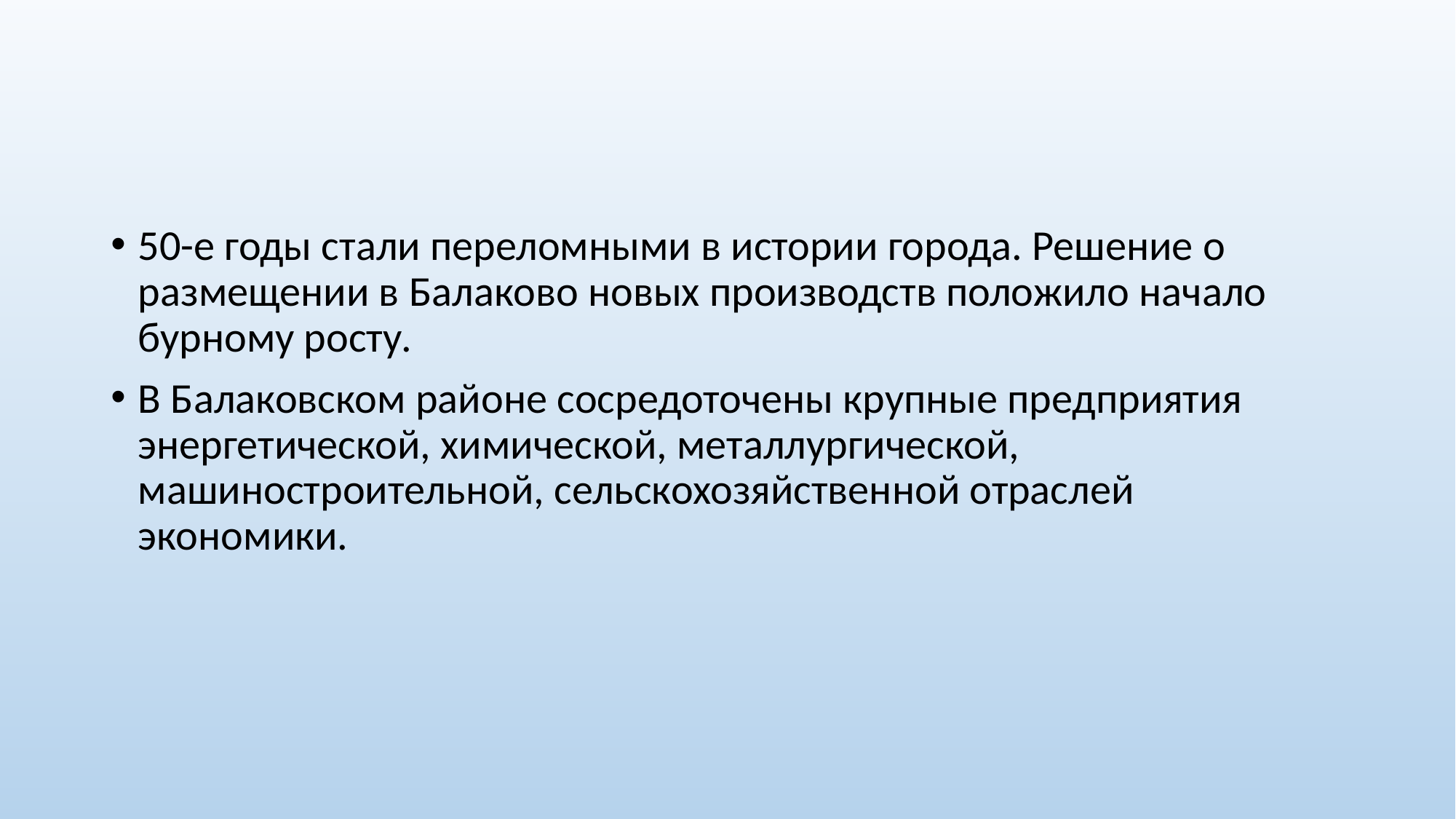

50-е годы стали переломными в истории города. Решение о размещении в Балаково новых производств положило начало бурному росту.
В Балаковском районе сосредоточены крупные предприятия энергетической, химической, металлургической, машиностроительной, сельскохозяйственной отраслей экономики.